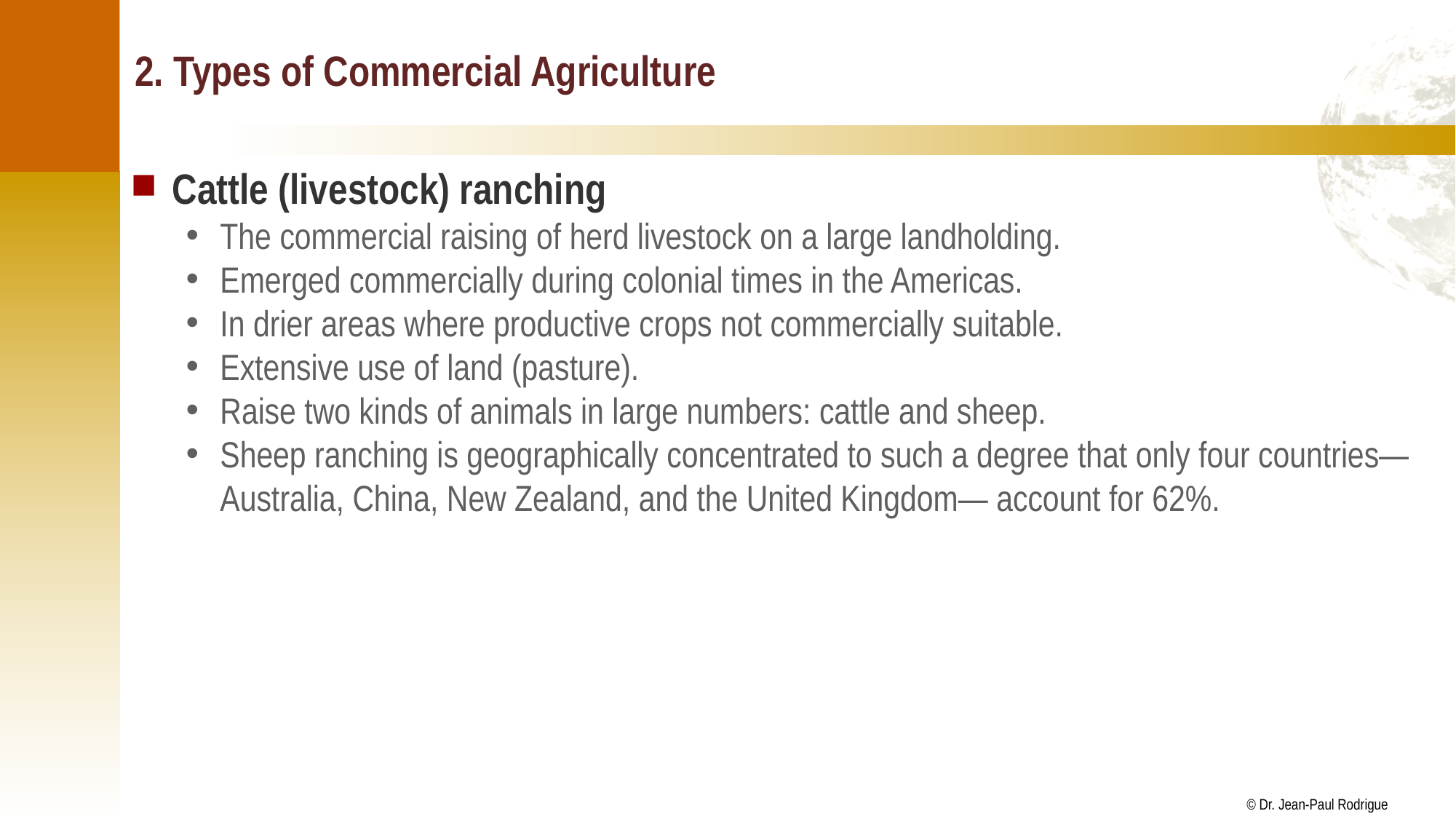

# 2. Types of Commercial Agriculture
Cattle (livestock) ranching
The commercial raising of herd livestock on a large landholding.
Emerged commercially during colonial times in the Americas.
In drier areas where productive crops not commercially suitable.
Extensive use of land (pasture).
Raise two kinds of animals in large numbers: cattle and sheep.
Sheep ranching is geographically concentrated to such a degree that only four countries— Australia, China, New Zealand, and the United Kingdom— account for 62%.